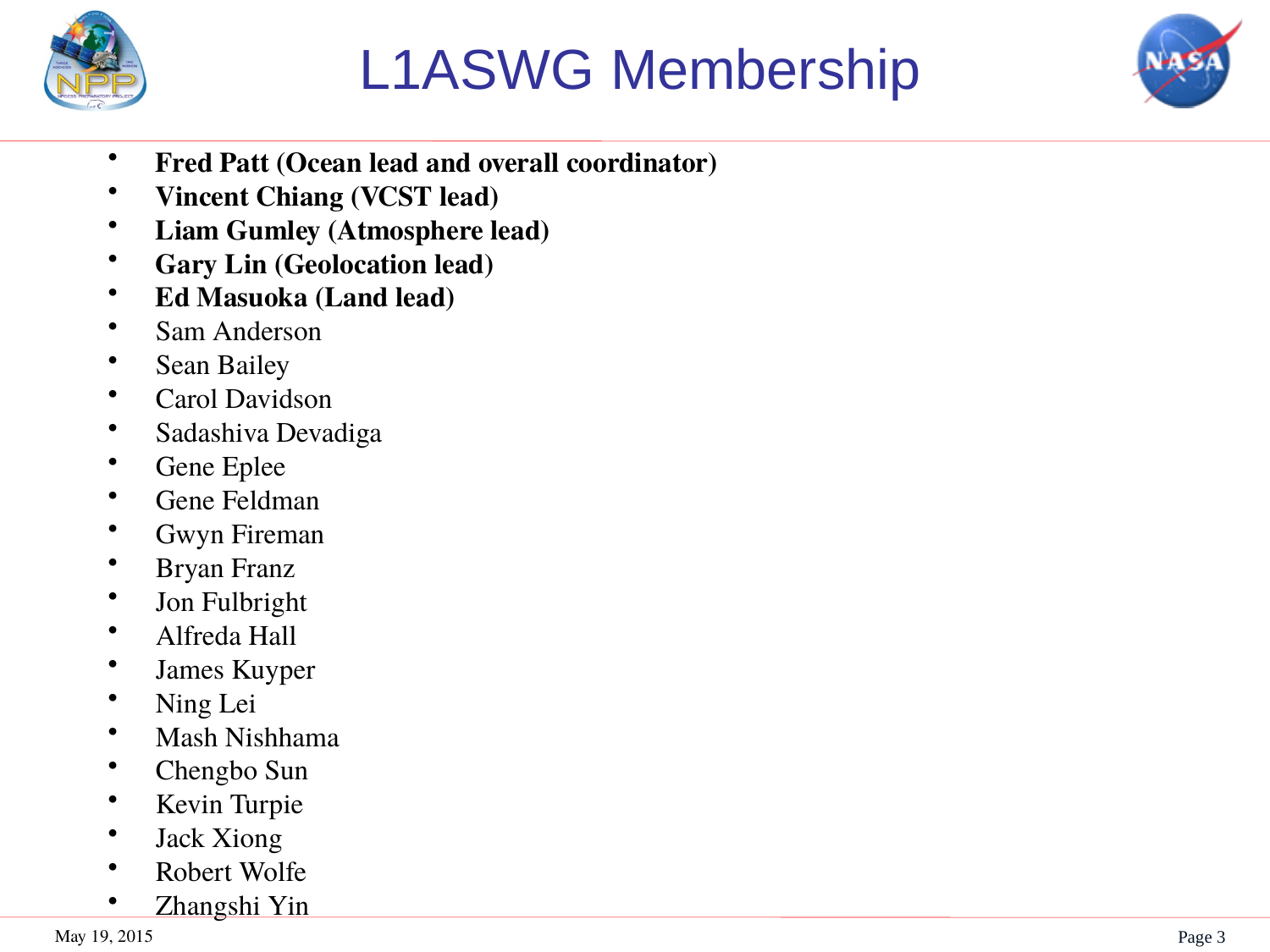

# L1ASWG Membership
Fred Patt (Ocean lead and overall coordinator)
Vincent Chiang (VCST lead)
Liam Gumley (Atmosphere lead)
Gary Lin (Geolocation lead)
Ed Masuoka (Land lead)
Sam Anderson
Sean Bailey
Carol Davidson
Sadashiva Devadiga
Gene Eplee
Gene Feldman
Gwyn Fireman
Bryan Franz
Jon Fulbright
Alfreda Hall
James Kuyper
Ning Lei
Mash Nishhama
Chengbo Sun
Kevin Turpie
Jack Xiong
Robert Wolfe
Zhangshi Yin